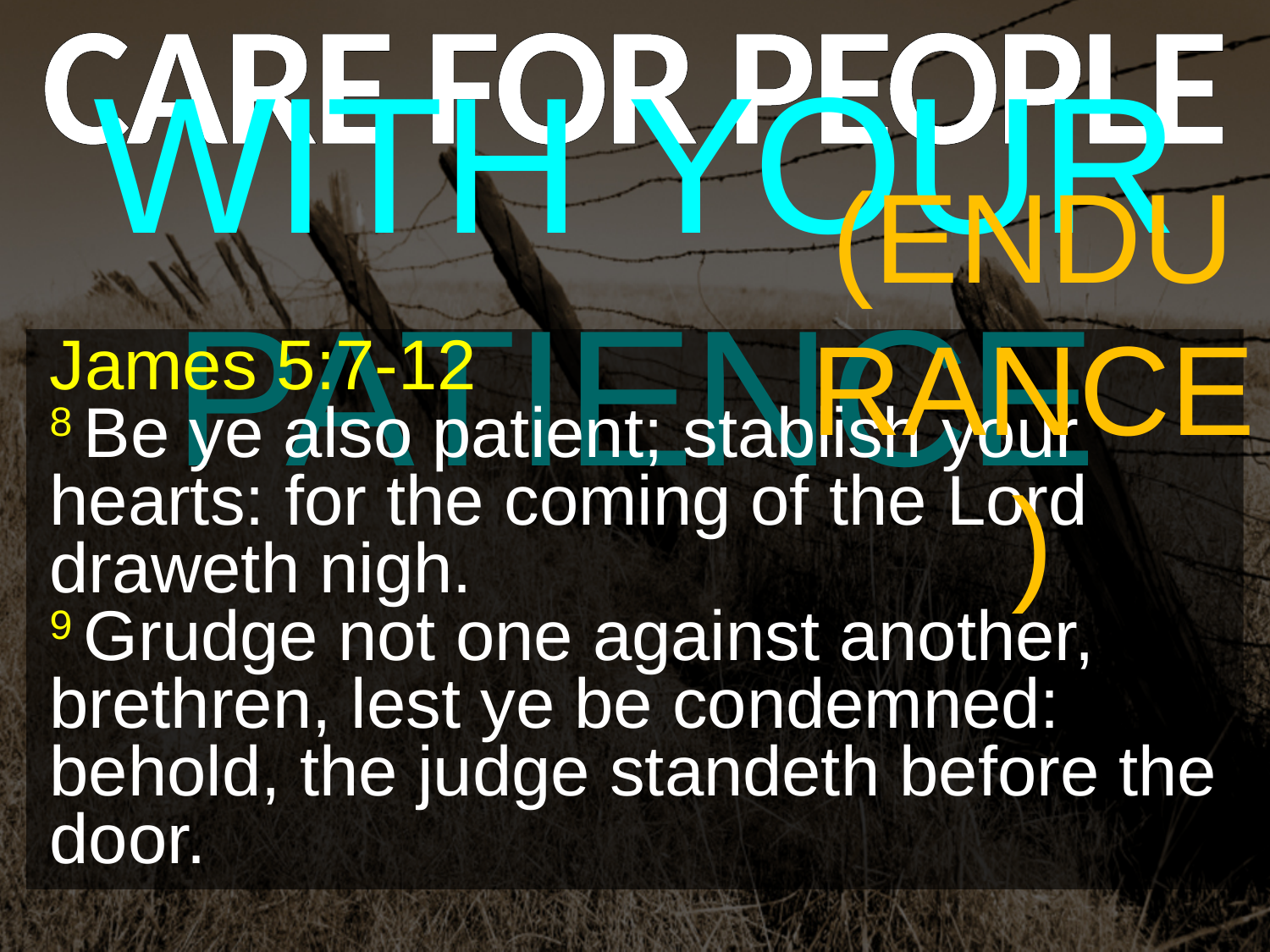

CARE FOR PEOPLE
WITH YOUR PATIENCE
(ENDURANCE)

James 5:7-12
8 Be ye also patient; stablish your hearts: for the coming of the Lord draweth nigh.
9 Grudge not one against another, brethren, lest ye be condemned: behold, the judge standeth before the door.